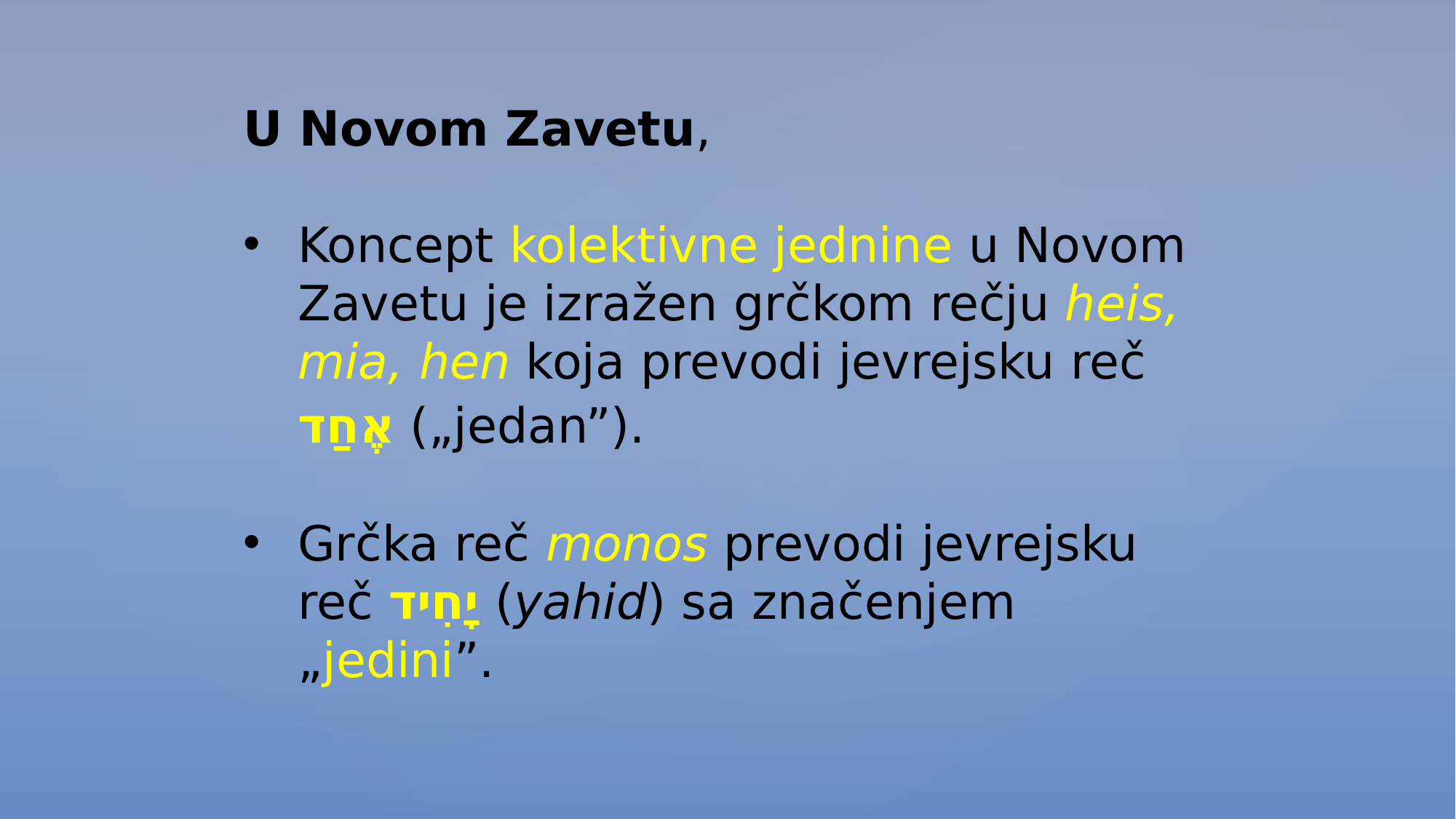

U Novom Zavetu,

Koncept kolektivne jednine u Novom Zavetu je izražen grčkom rečju heis, mia, hen koja prevodi jevrejsku reč אֶחַד („jedan”).

Grčka reč monos prevodi jevrejsku reč יָחִיד (yahid) sa značenjem „jedini”.